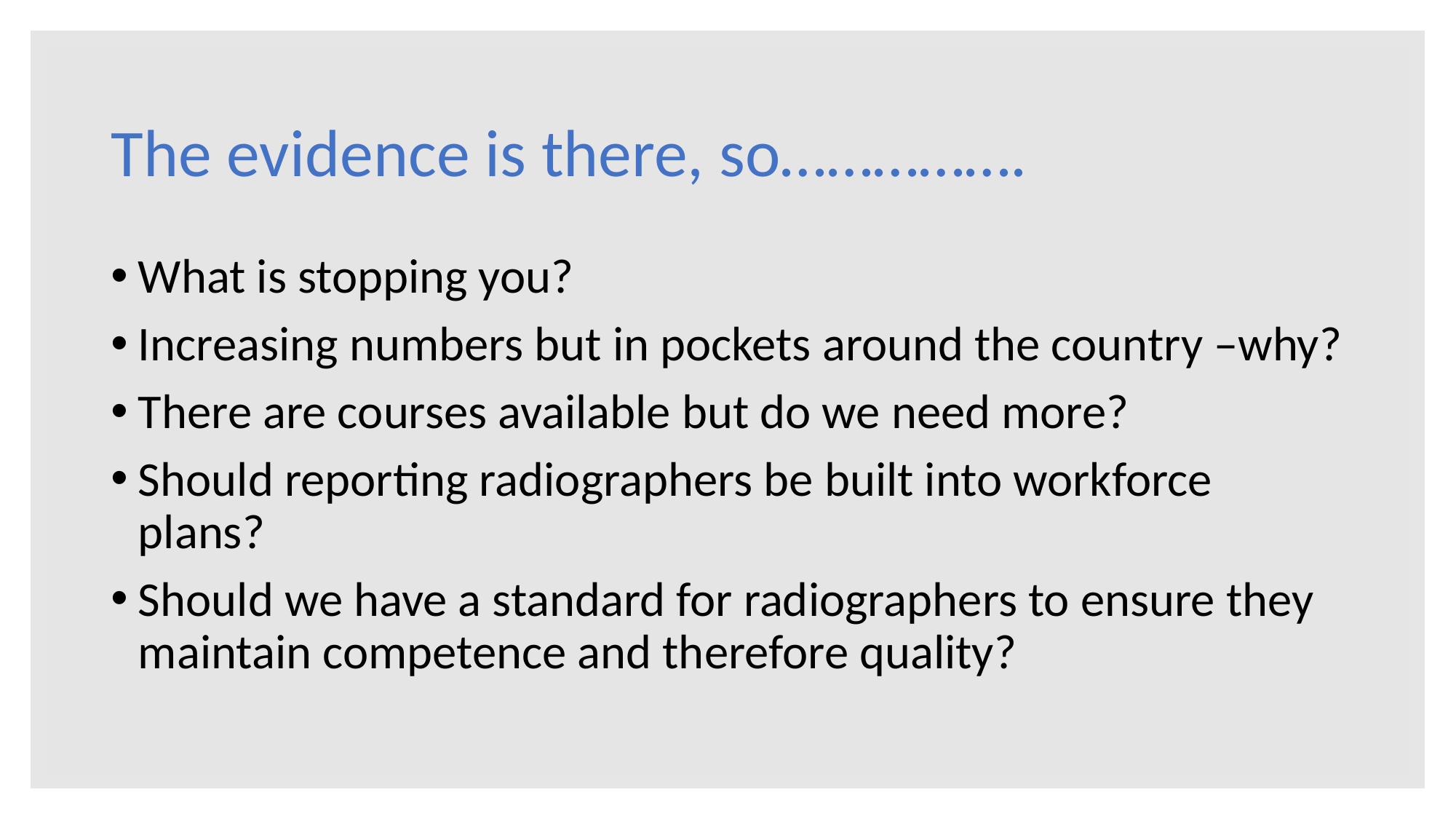

# The evidence is there, so…………….
What is stopping you?
Increasing numbers but in pockets around the country –why?
There are courses available but do we need more?
Should reporting radiographers be built into workforce plans?
Should we have a standard for radiographers to ensure they maintain competence and therefore quality?